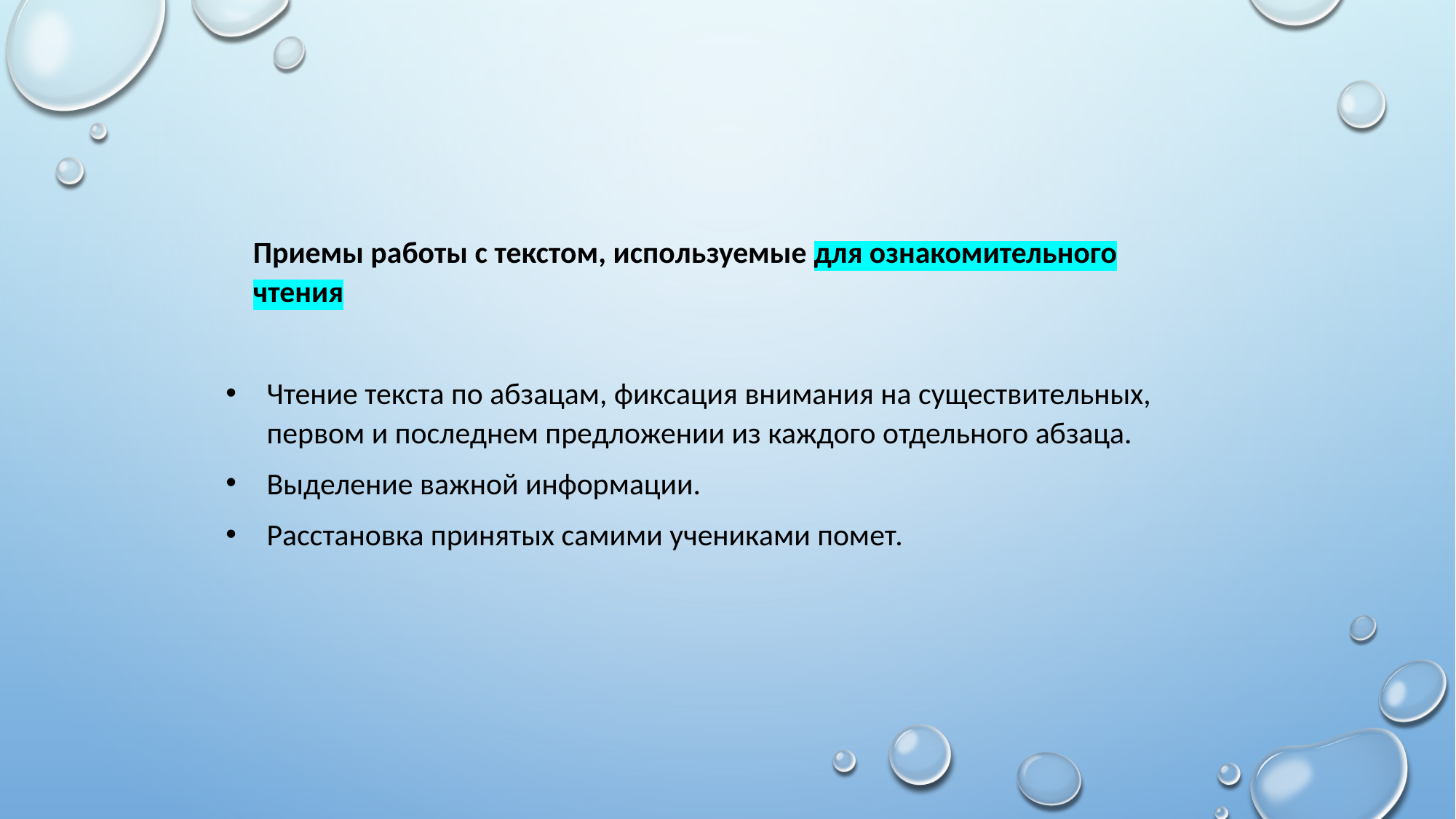

Приемы работы с текстом, используемые для ознакомительного чтения

Чтение текста по абзацам, фиксация внимания на существительных, первом и последнем предложении из каждого отдельного абзаца.
Выделение важной информации.
Расстановка принятых самими учениками помет.